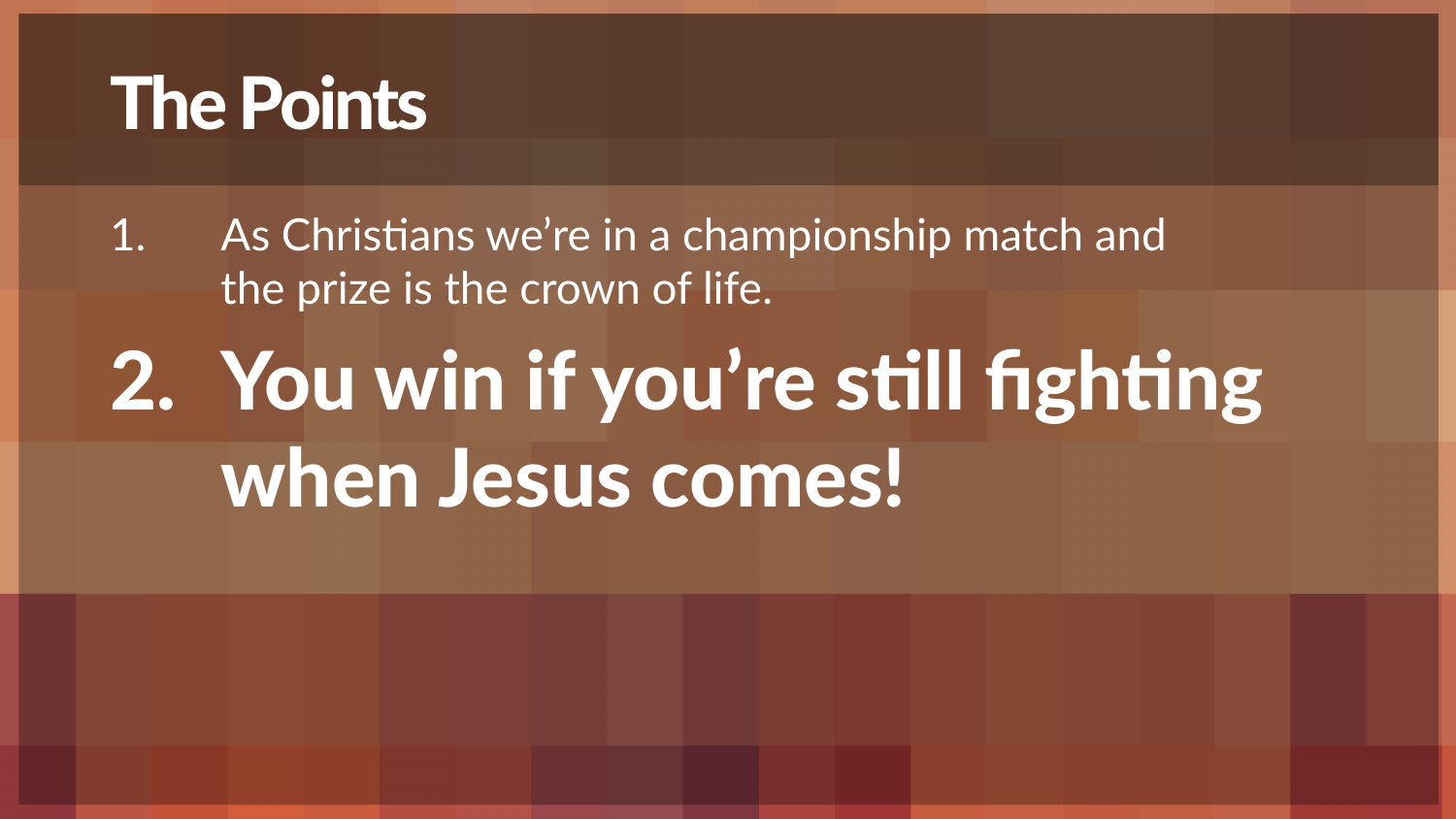

# The Points
As Christians we’re in a championship match and
the prize is the crown of life.
You win if you’re still fighting when Jesus comes!